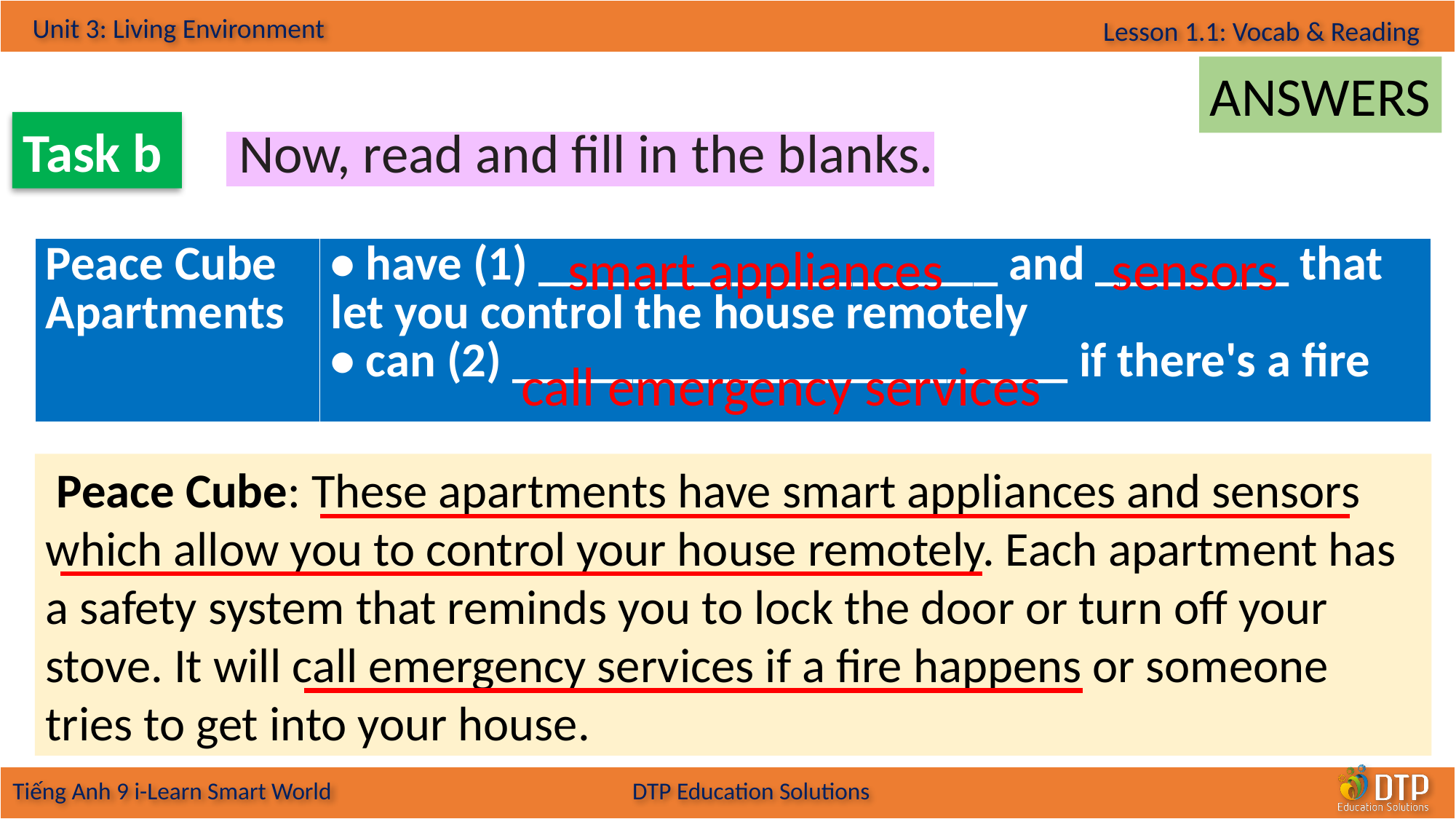

ANSWERS
Task b
 Now, read and fill in the blanks.
smart appliances
sensors
| Peace Cube Apartments | • have (1) \_\_\_\_\_\_\_\_\_\_\_\_\_\_\_\_\_\_\_ and \_\_\_\_\_\_\_\_ that let you control the house remotely • can (2) \_\_\_\_\_\_\_\_\_\_\_\_\_\_\_\_\_\_\_\_\_\_\_ if there's a fire |
| --- | --- |
call emergency services
 Peace Cube: These apartments have smart appliances and sensors which allow you to control your house remotely. Each apartment has a safety system that reminds you to lock the door or turn off your stove. It will call emergency services if a fire happens or someone tries to get into your house.